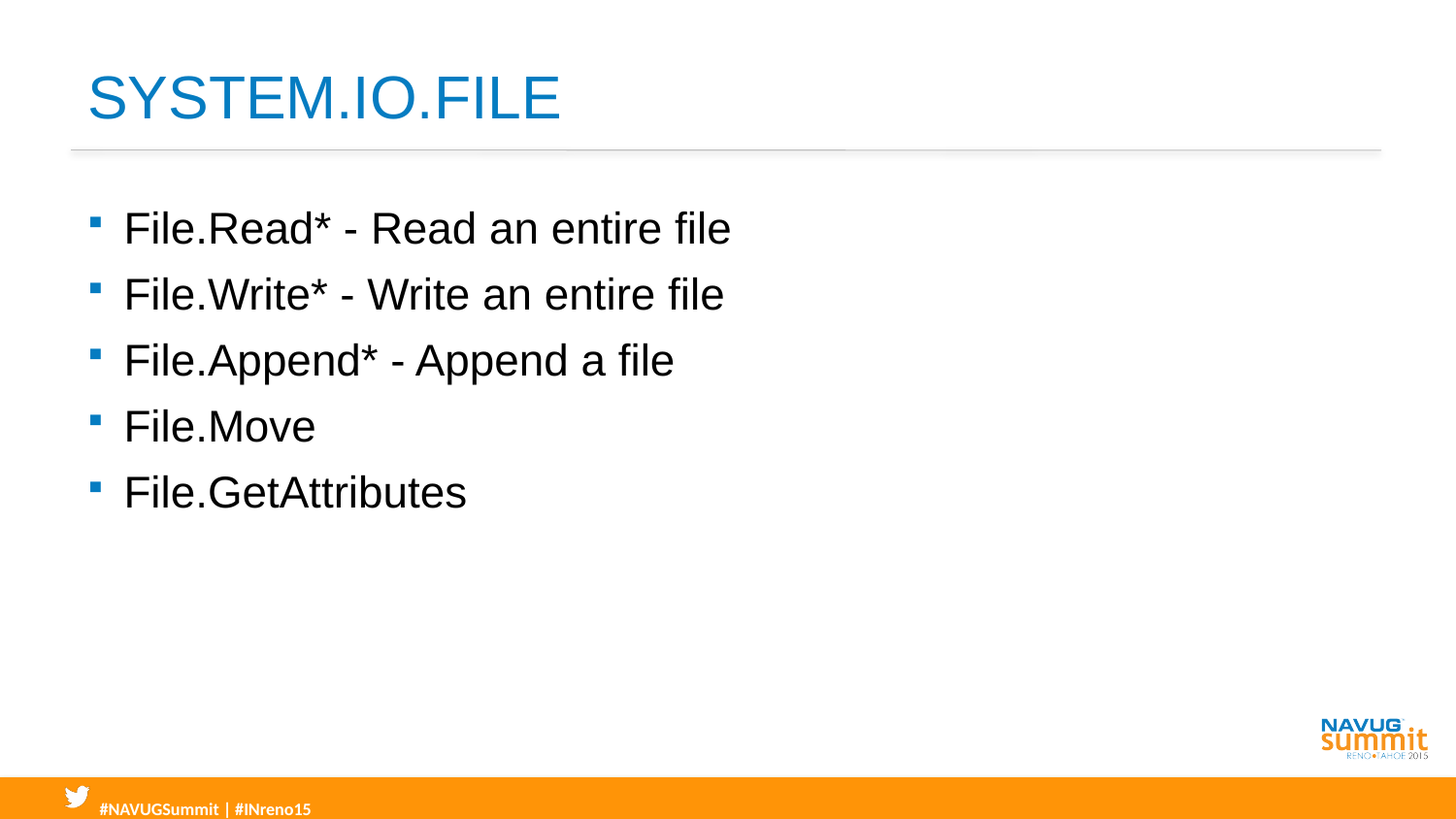

# System.io.file
File.Read* - Read an entire file
File.Write* - Write an entire file
File.Append* - Append a file
File.Move
File.GetAttributes